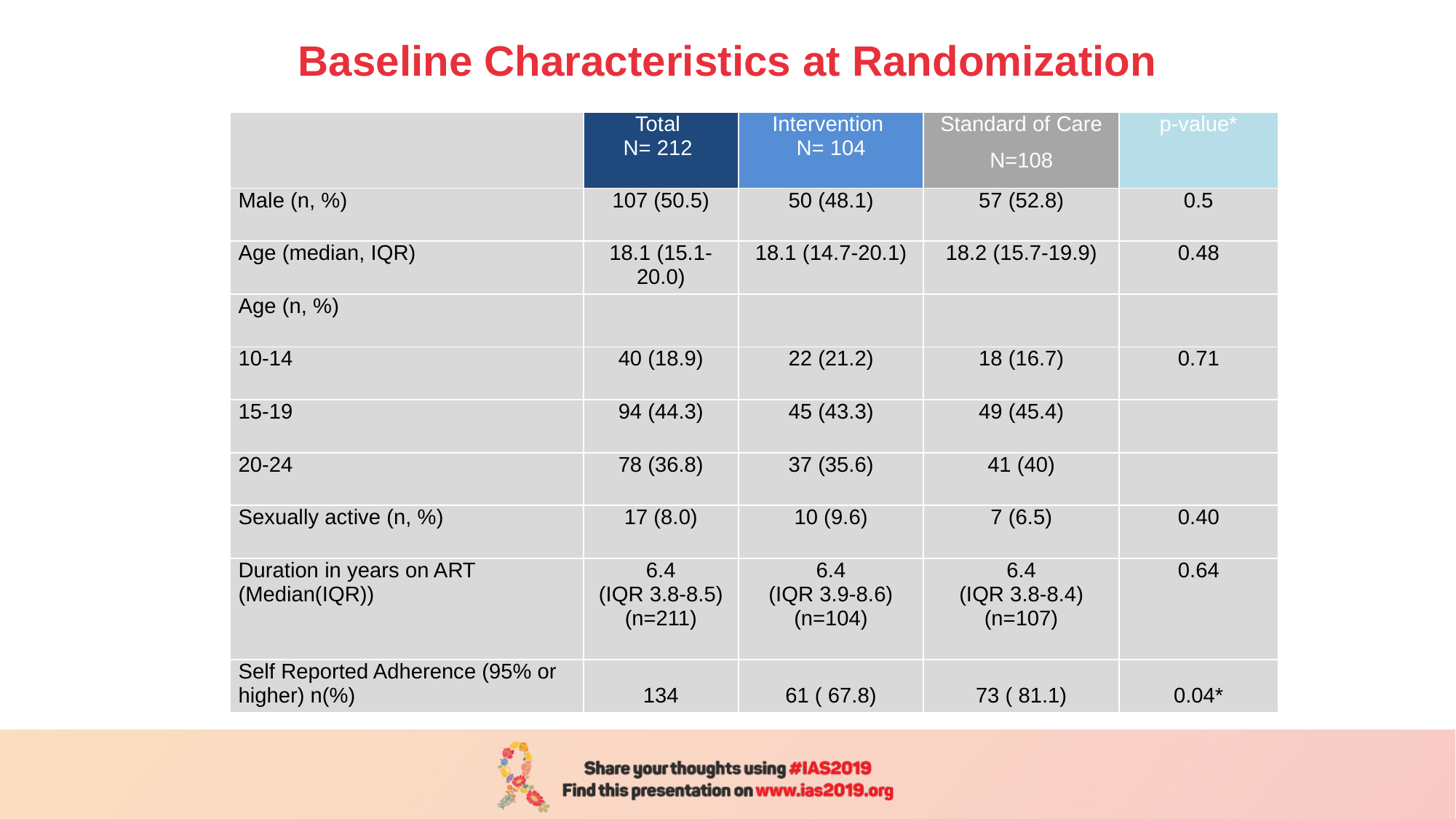

# Baseline Characteristics at Randomization
|  | Total N= 212 | Intervention N= 104 | Standard of Care N=108 | p-value\* |
| --- | --- | --- | --- | --- |
| Male (n, %) | 107 (50.5) | 50 (48.1) | 57 (52.8) | 0.5 |
| Age (median, IQR) | 18.1 (15.1-20.0) | 18.1 (14.7-20.1) | 18.2 (15.7-19.9) | 0.48 |
| Age (n, %) |  |  |  |  |
| 10-14 | 40 (18.9) | 22 (21.2) | 18 (16.7) | 0.71 |
| 15-19 | 94 (44.3) | 45 (43.3) | 49 (45.4) |  |
| 20-24 | 78 (36.8) | 37 (35.6) | 41 (40) |  |
| Sexually active (n, %) | 17 (8.0) | 10 (9.6) | 7 (6.5) | 0.40 |
| Duration in years on ART (Median(IQR)) | 6.4 (IQR 3.8-8.5) (n=211) | 6.4 (IQR 3.9-8.6) (n=104) | 6.4 (IQR 3.8-8.4) (n=107) | 0.64 |
| Self Reported Adherence (95% or higher) n(%) | 134 | 61 ( 67.8) | 73 ( 81.1) | 0.04\* |